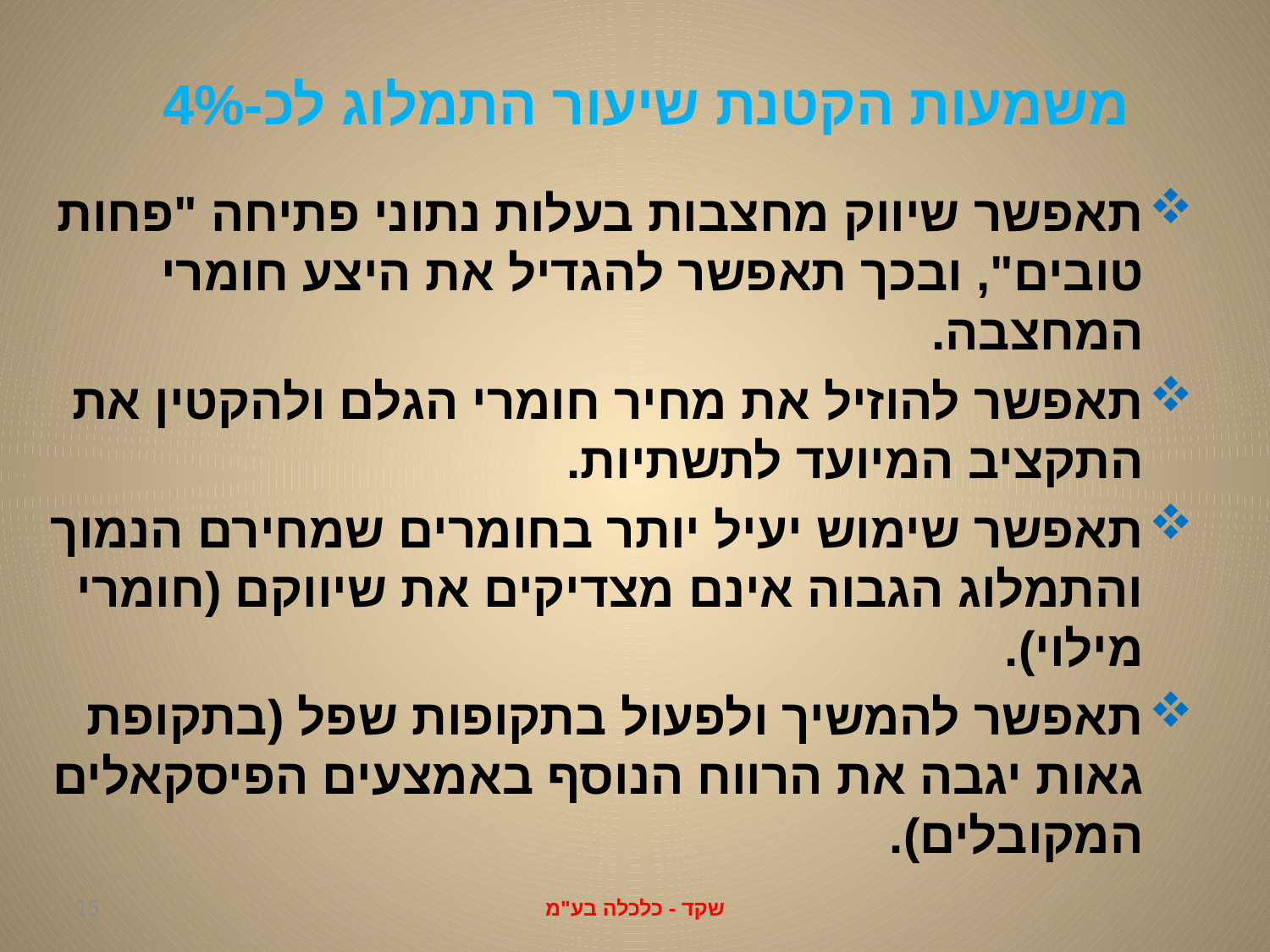

# משמעות הקטנת שיעור התמלוג לכ-4%
תאפשר שיווק מחצבות בעלות נתוני פתיחה "פחות טובים", ובכך תאפשר להגדיל את היצע חומרי המחצבה.
תאפשר להוזיל את מחיר חומרי הגלם ולהקטין את התקציב המיועד לתשתיות.
תאפשר שימוש יעיל יותר בחומרים שמחירם הנמוך והתמלוג הגבוה אינם מצדיקים את שיווקם (חומרי מילוי).
תאפשר להמשיך ולפעול בתקופות שפל (בתקופת גאות יגבה את הרווח הנוסף באמצעים הפיסקאלים המקובלים).
15
שקד - כלכלה בע"מ